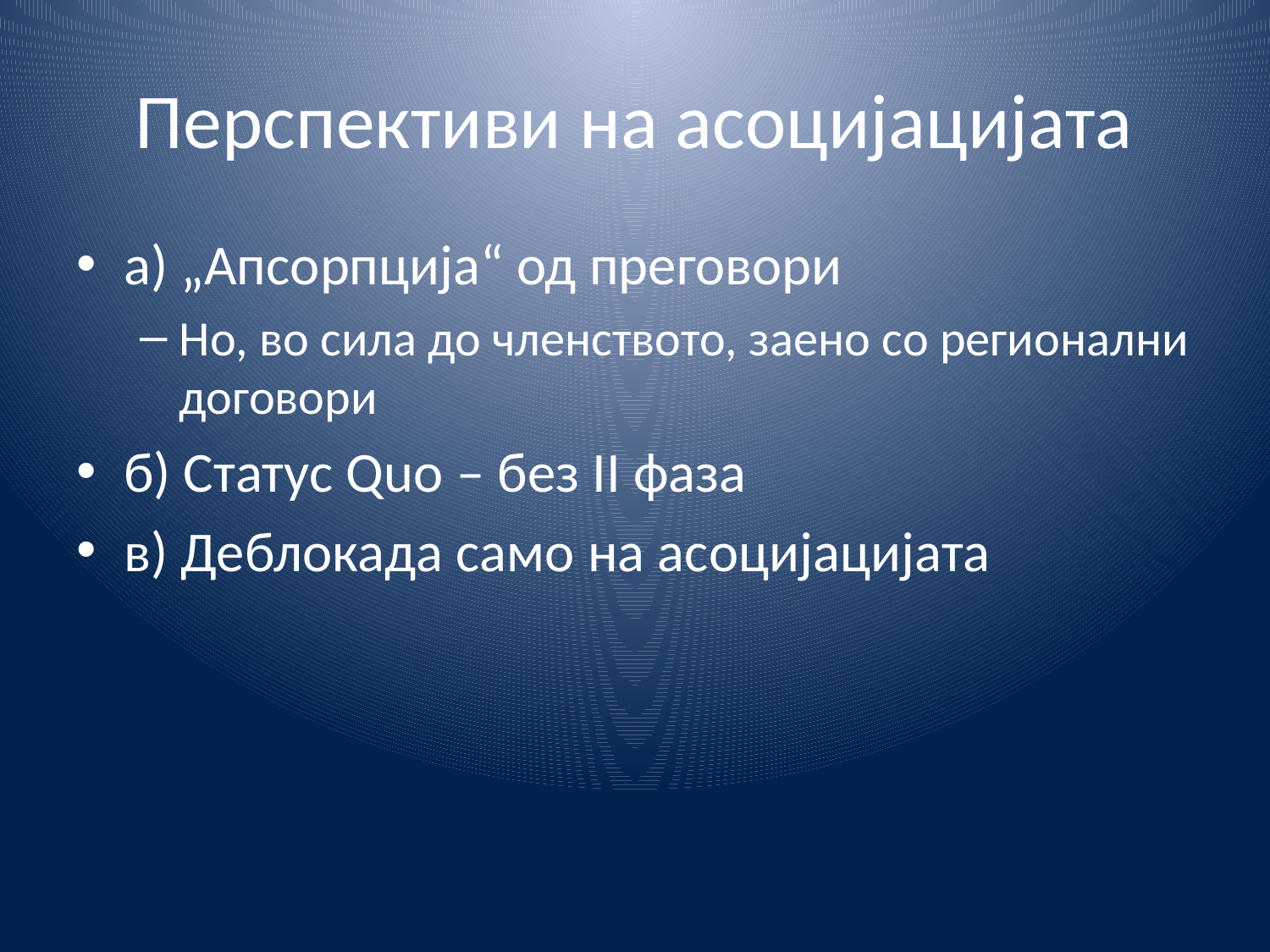

# Перспективи на асоцијацијата
а) „Апсорпција“ од преговори
Но, во сила до членството, заено со регионални договори
б) Статус Quo – без II фаза
в) Деблокада само на асоцијацијата